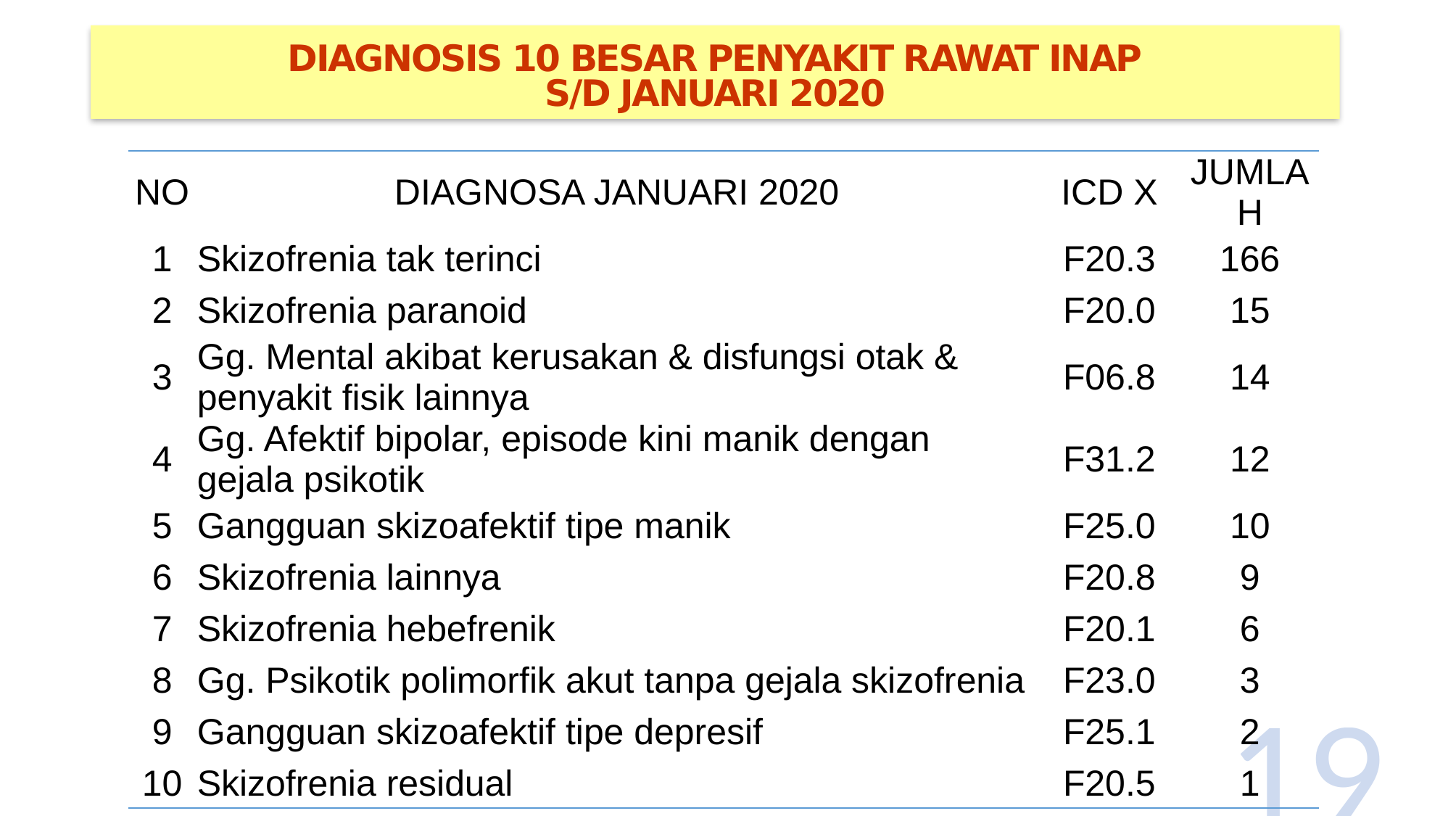

# DIAGNOSIS 10 BESAR PENYAKIT RAWAT INAP S/D JANUARI 2020
| NO | DIAGNOSA JANUARI 2020 | ICD X | JUMLAH |
| --- | --- | --- | --- |
| 1 | Skizofrenia tak terinci | F20.3 | 166 |
| 2 | Skizofrenia paranoid | F20.0 | 15 |
| 3 | Gg. Mental akibat kerusakan & disfungsi otak & penyakit fisik lainnya | F06.8 | 14 |
| 4 | Gg. Afektif bipolar, episode kini manik dengan gejala psikotik | F31.2 | 12 |
| 5 | Gangguan skizoafektif tipe manik | F25.0 | 10 |
| 6 | Skizofrenia lainnya | F20.8 | 9 |
| 7 | Skizofrenia hebefrenik | F20.1 | 6 |
| 8 | Gg. Psikotik polimorfik akut tanpa gejala skizofrenia | F23.0 | 3 |
| 9 | Gangguan skizoafektif tipe depresif | F25.1 | 2 |
| 10 | Skizofrenia residual | F20.5 | 1 |
19